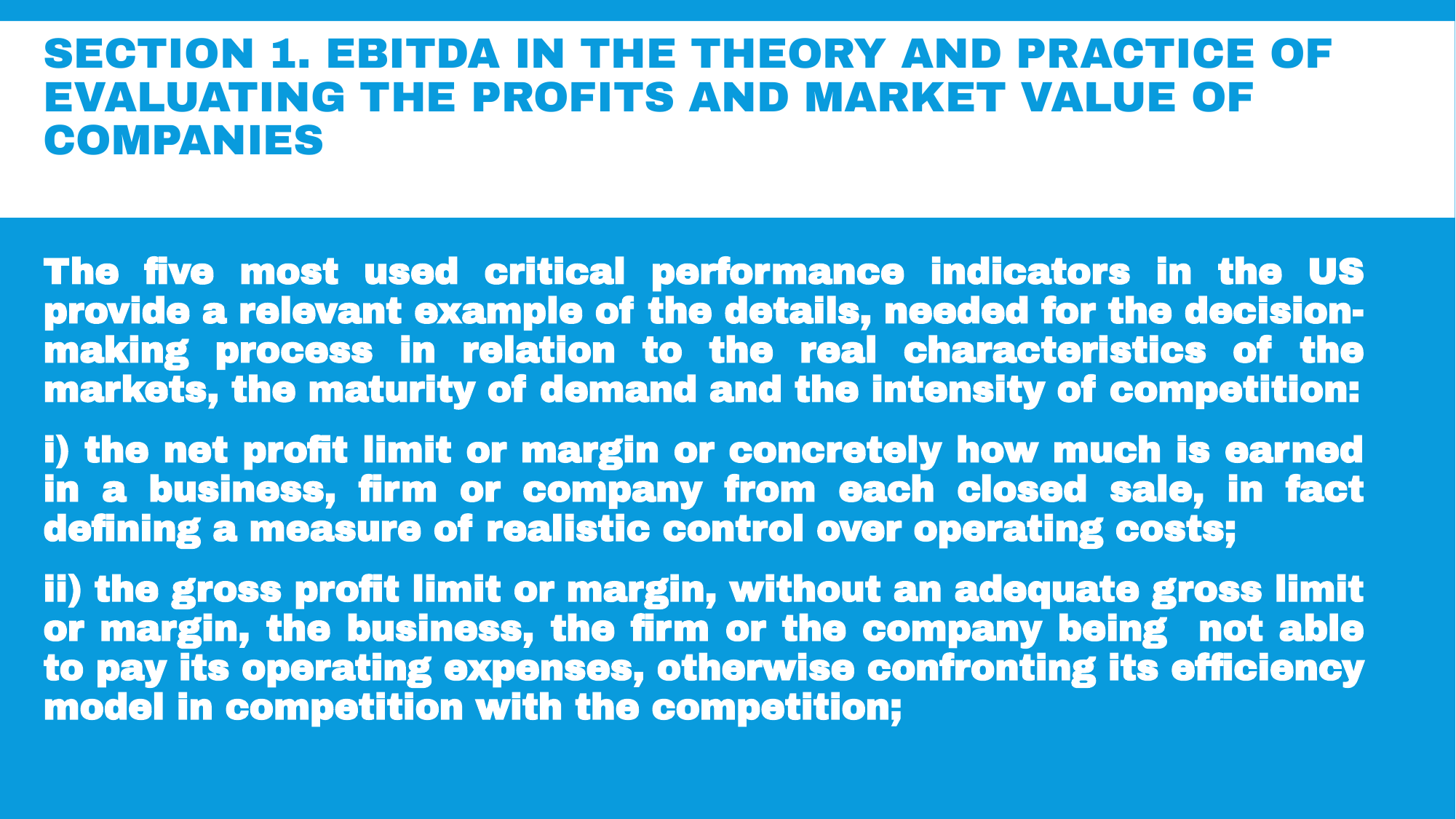

# SECTION 1. EBITDA IN THE THEORY AND PRACTICE OF EVALUATING THE PROFITS AND MARKET VALUE OF COMPANIES
The five most used critical performance indicators in the US provide a relevant example of the details, needed for the decision-making process in relation to the real characteristics of the markets, the maturity of demand and the intensity of competition:
i) the net profit limit or margin or concretely how much is earned in a business, firm or company from each closed sale, in fact defining a measure of realistic control over operating costs;
ii) the gross profit limit or margin, without an adequate gross limit or margin, the business, the firm or the company being  not able to pay its operating expenses, otherwise confronting its efficiency model in competition with the competition;